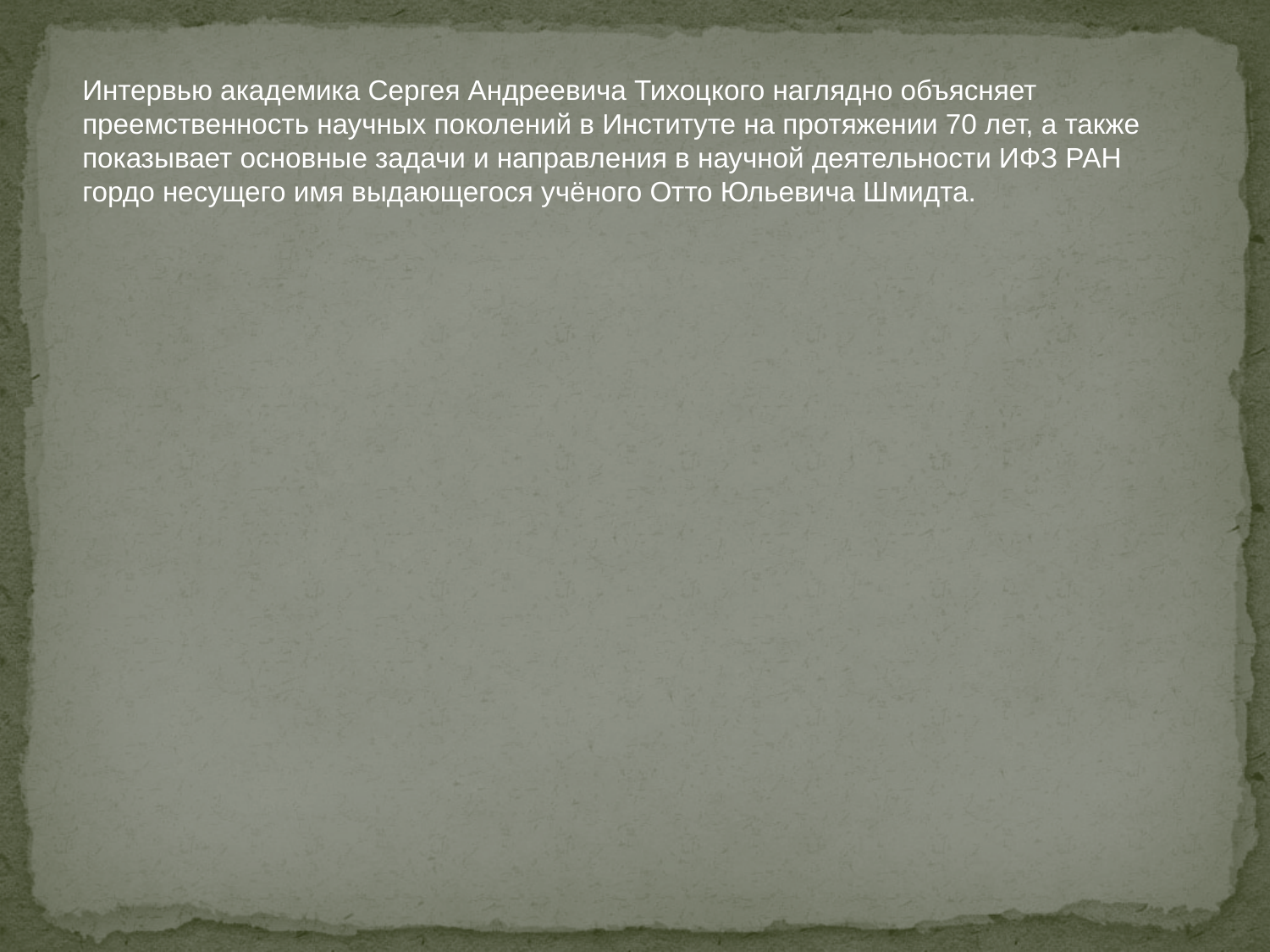

Интервью академика Сергея Андреевича Тихоцкого наглядно объясняет преемственность научных поколений в Институте на протяжении 70 лет, а также показывает основные задачи и направления в научной деятельности ИФЗ РАН гордо несущего имя выдающегося учёного Отто Юльевича Шмидта.